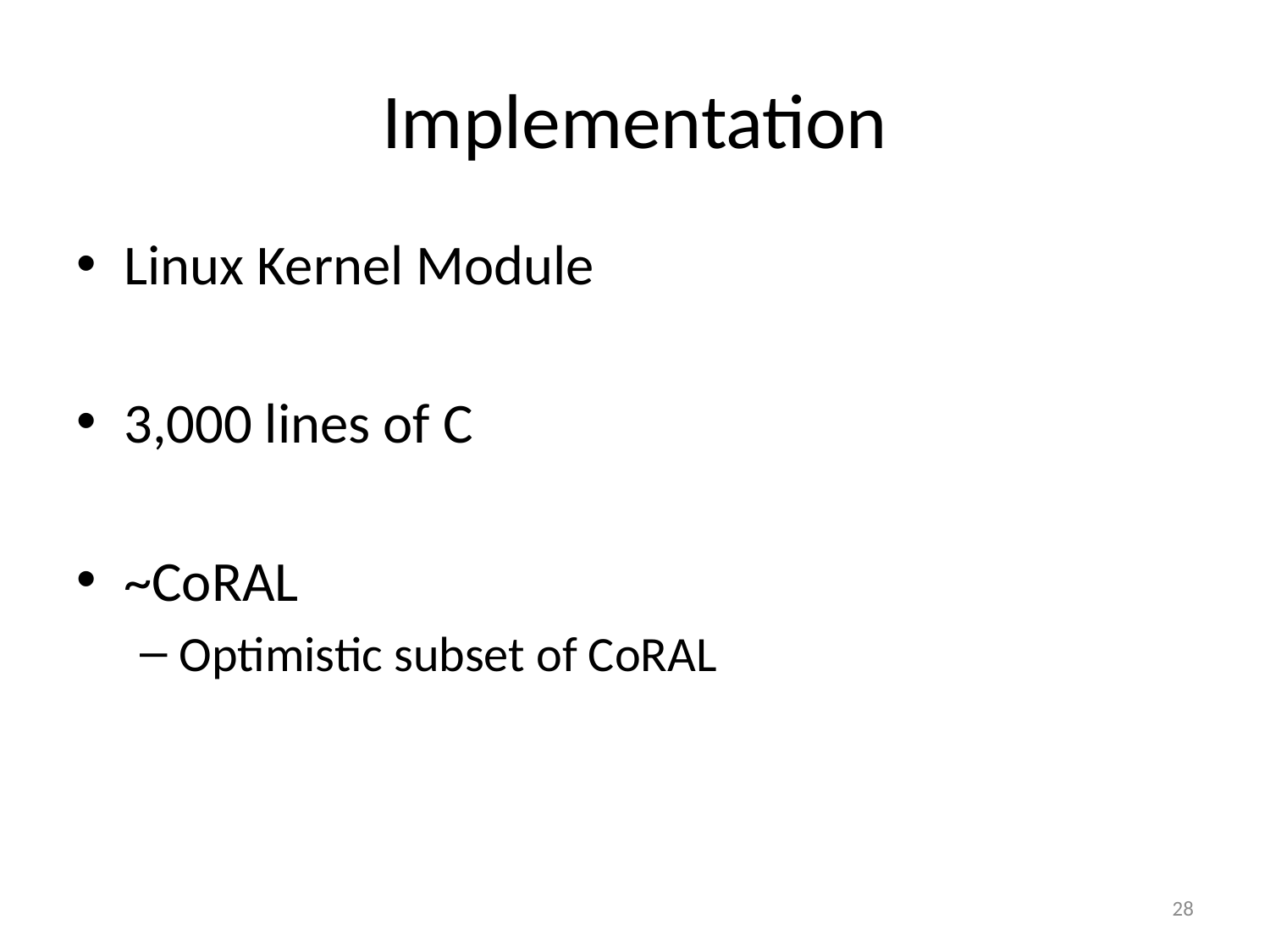

# Implementation
Linux Kernel Module

3,000 lines of C

~CoRAL
Optimistic subset of CoRAL
28